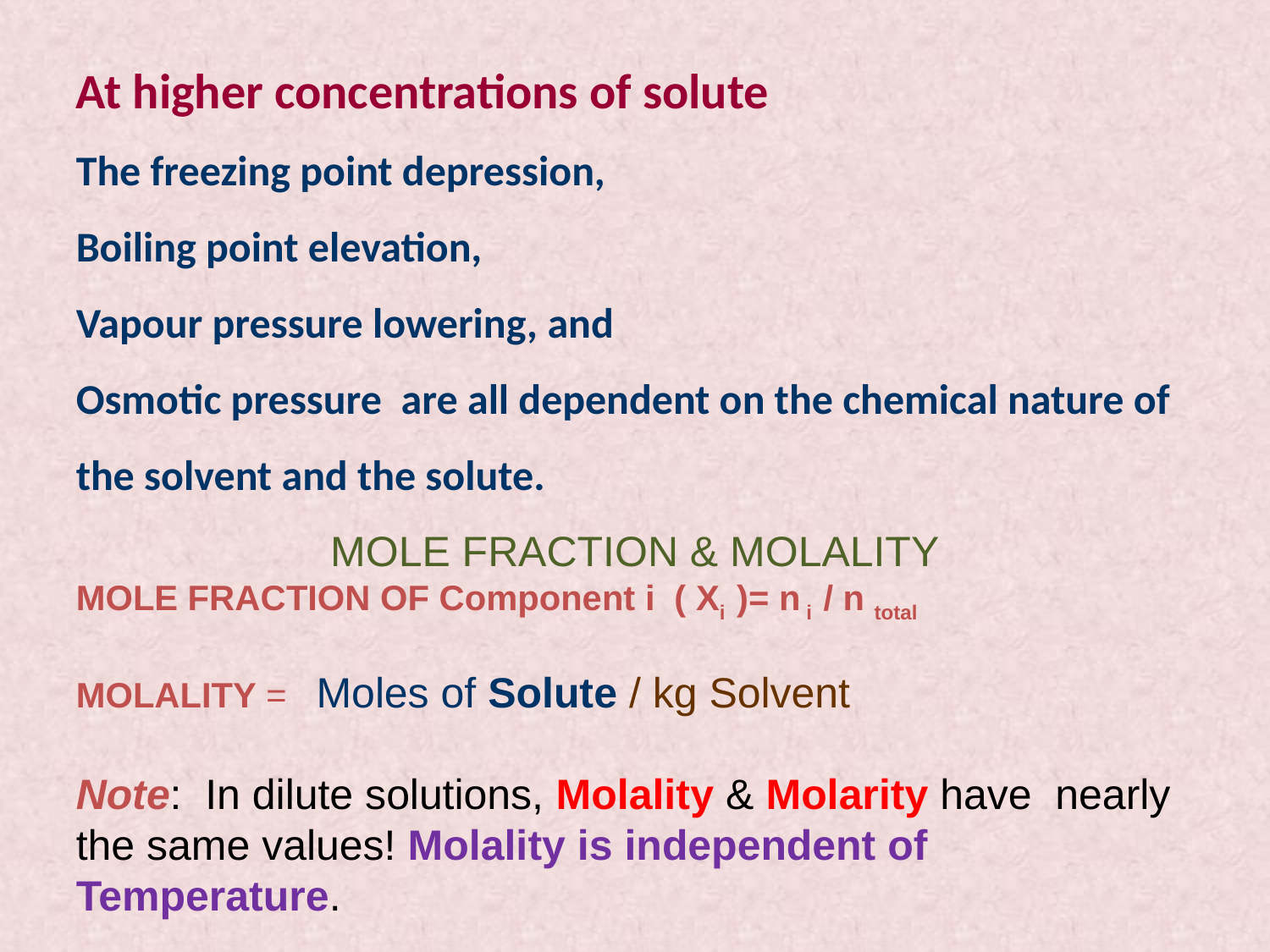

At higher concentrations of solute
The freezing point depression,
Boiling point elevation,
Vapour pressure lowering, and
Osmotic pressure  are all dependent on the chemical nature of the solvent and the solute.
MOLE FRACTION & MOLALITY
MOLE FRACTION OF Component i  ( Xi  )= n i  / n total

MOLALITY =   Moles of Solute / kg Solvent

Note:  In dilute solutions, Molality & Molarity have  nearly the same values! Molality is independent of Temperature.